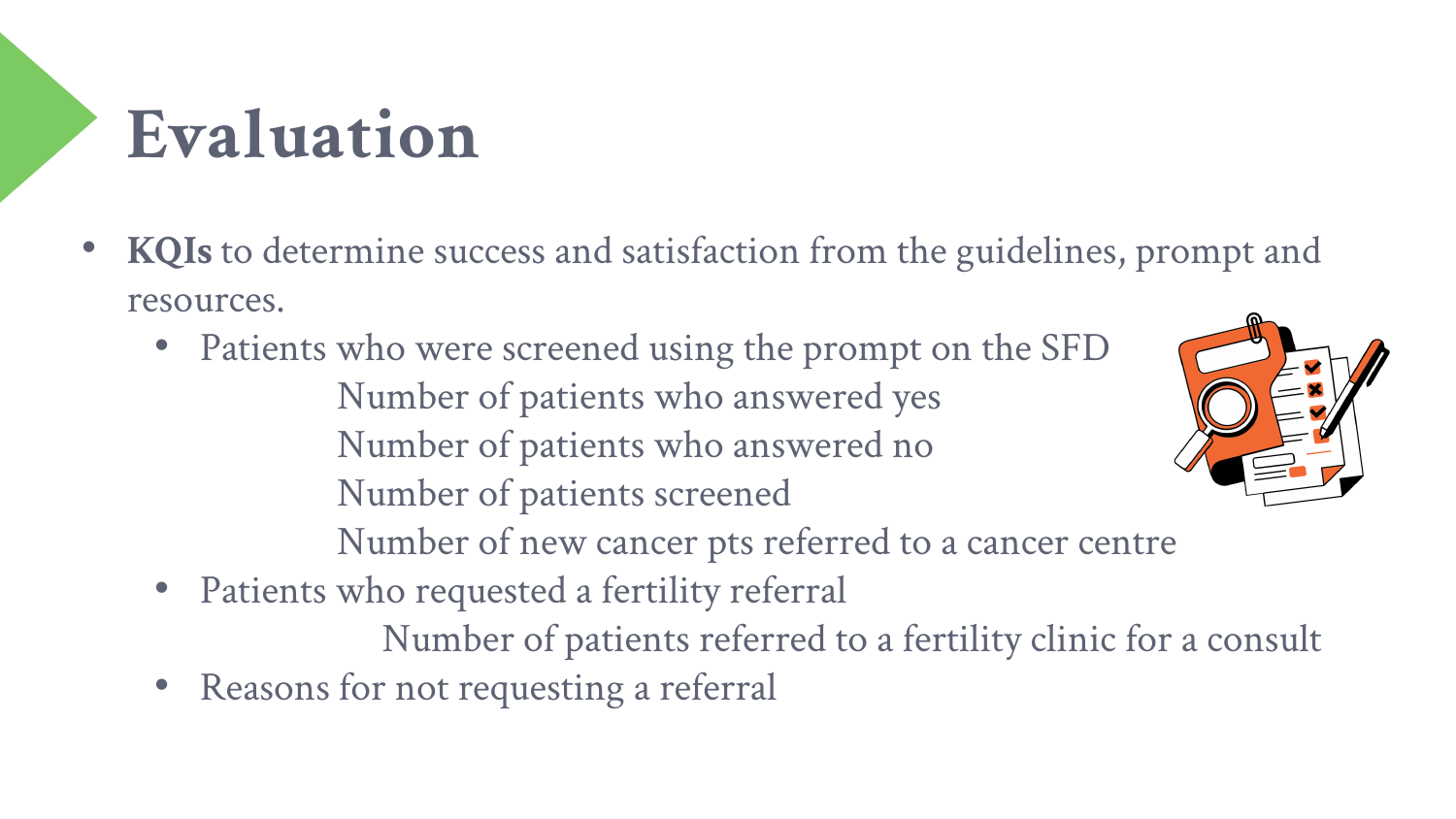

Evaluation

KQIs to determine success and satisfaction from the guidelines, prompt and resources.
Patients who were screened using the prompt on the SFD
	 	 Number of patients who answered yes
		 Number of patients who answered no
		 Number of patients screened
		 Number of new cancer pts referred to a cancer centre
Patients who requested a fertility referral
	 Number of patients referred to a fertility clinic for a consult
Reasons for not requesting a referral

15